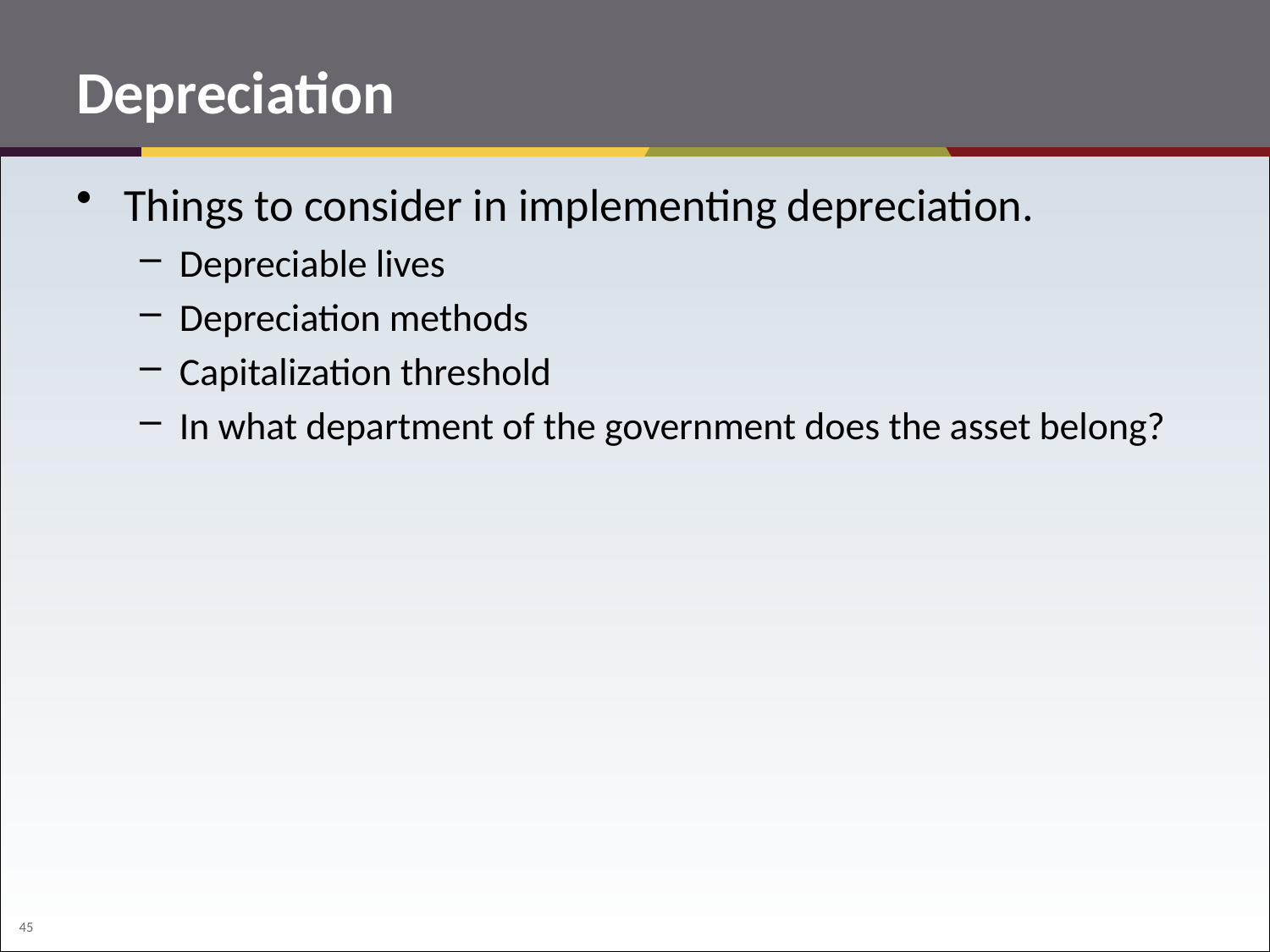

# Depreciation
Things to consider in implementing depreciation.
Depreciable lives
Depreciation methods
Capitalization threshold
In what department of the government does the asset belong?